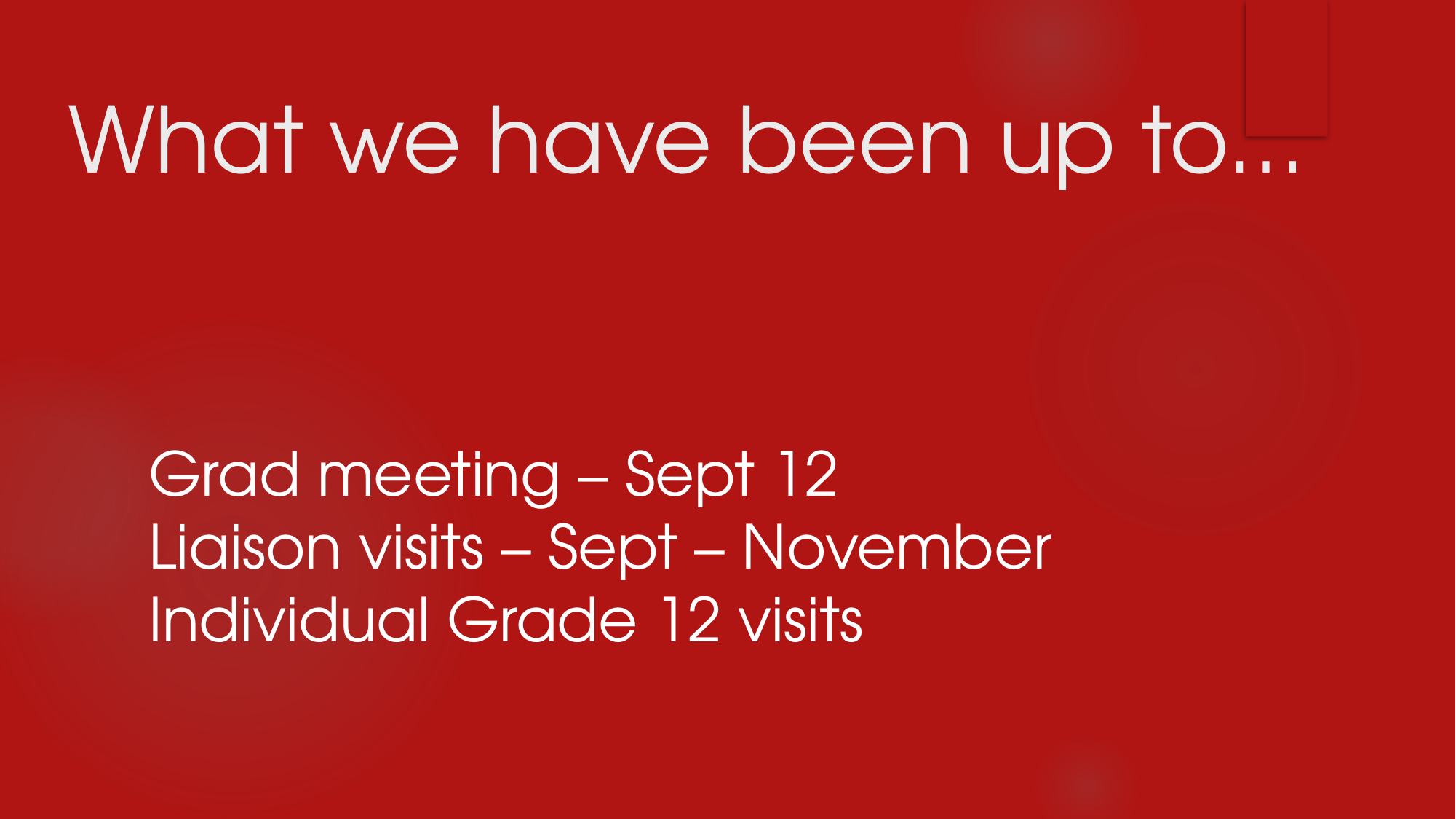

# What we have been up to…
Grad meeting – Sept 12
Liaison visits – Sept – November
Individual Grade 12 visits